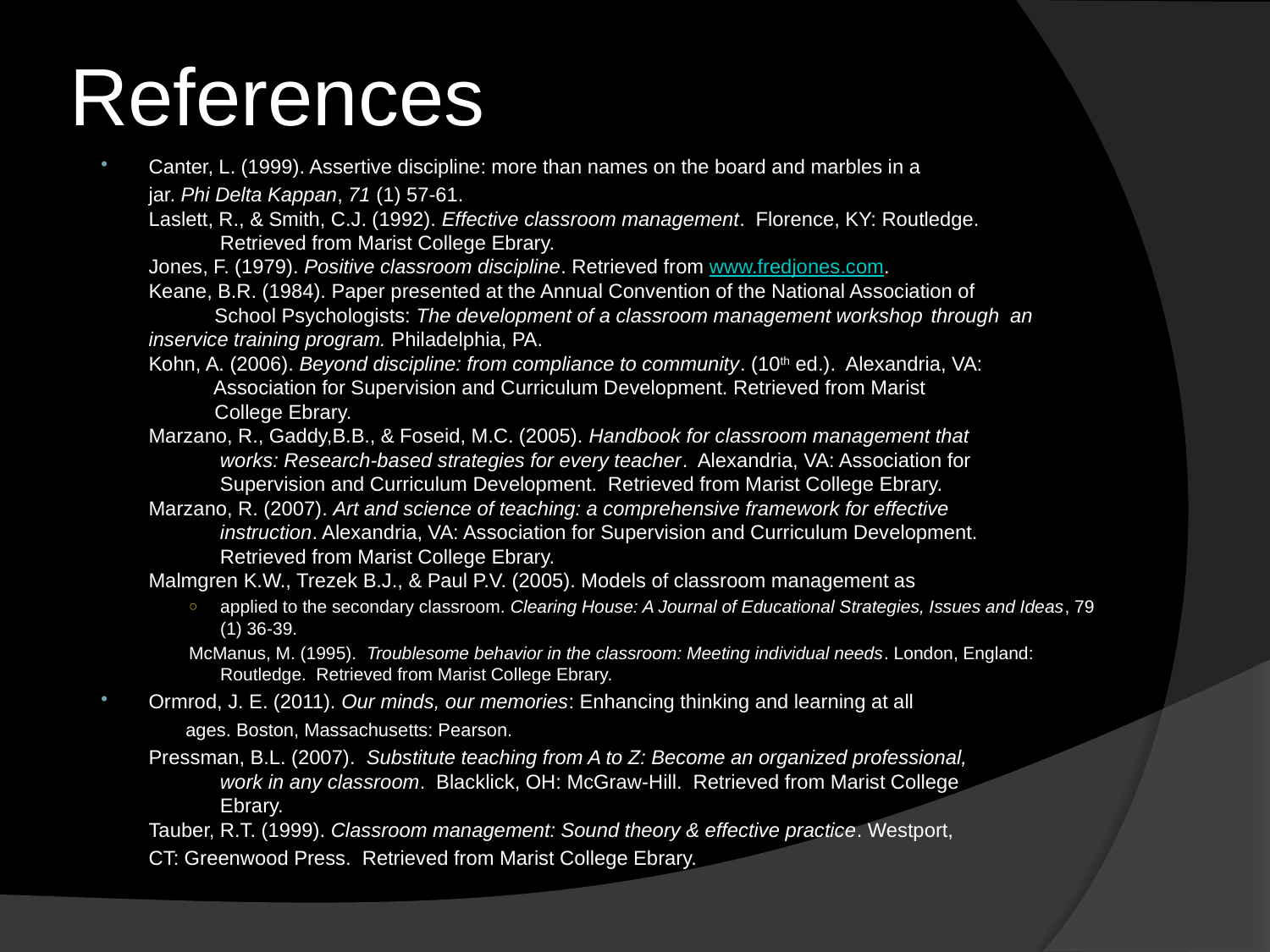

# References

Canter, L. (1999). Assertive discipline: more than names on the board and marbles in a
		jar. Phi Delta Kappan, 71 (1) 57-61.
Laslett, R., & Smith, C.J. (1992). Effective classroom management.  Florence, KY: Routledge.
             Retrieved from Marist College Ebrary.
Jones, F. (1979). Positive classroom discipline. Retrieved from www.fredjones.com.
Keane, B.R. (1984). Paper presented at the Annual Convention of the National Association of
            School Psychologists: The development of a classroom management workshop 	through  an inservice training program. Philadelphia, PA.
Kohn, A. (2006). Beyond discipline: from compliance to community. (10th ed.).  Alexandria, VA:
            Association for Supervision and Curriculum Development. Retrieved from Marist
            College Ebrary.
Marzano, R., Gaddy,B.B., & Foseid, M.C. (2005). Handbook for classroom management that
             works: Research-based strategies for every teacher.  Alexandria, VA: Association for
             Supervision and Curriculum Development.  Retrieved from Marist College Ebrary.
Marzano, R. (2007). Art and science of teaching: a comprehensive framework for effective
             instruction. Alexandria, VA: Association for Supervision and Curriculum Development.
             Retrieved from Marist College Ebrary.
Malmgren K.W., Trezek B.J., & Paul P.V. (2005). Models of classroom management as
applied to the secondary classroom. Clearing House: A Journal of Educational Strategies, Issues and Ideas, 79 (1) 36-39.
McManus, M. (1995).  Troublesome behavior in the classroom: Meeting individual needs. London, England: Routledge.  Retrieved from Marist College Ebrary.
Ormrod, J. E. (2011). Our minds, our memories: Enhancing thinking and learning at all
		ages. Boston, Massachusetts: Pearson.
	Pressman, B.L. (2007).  Substitute teaching from A to Z: Become an organized professional,
             work in any classroom.  Blacklick, OH: McGraw-Hill.  Retrieved from Marist College
             Ebrary.
Tauber, R.T. (1999). Classroom management: Sound theory & effective practice. Westport,
		CT: Greenwood Press.  Retrieved from Marist College Ebrary.